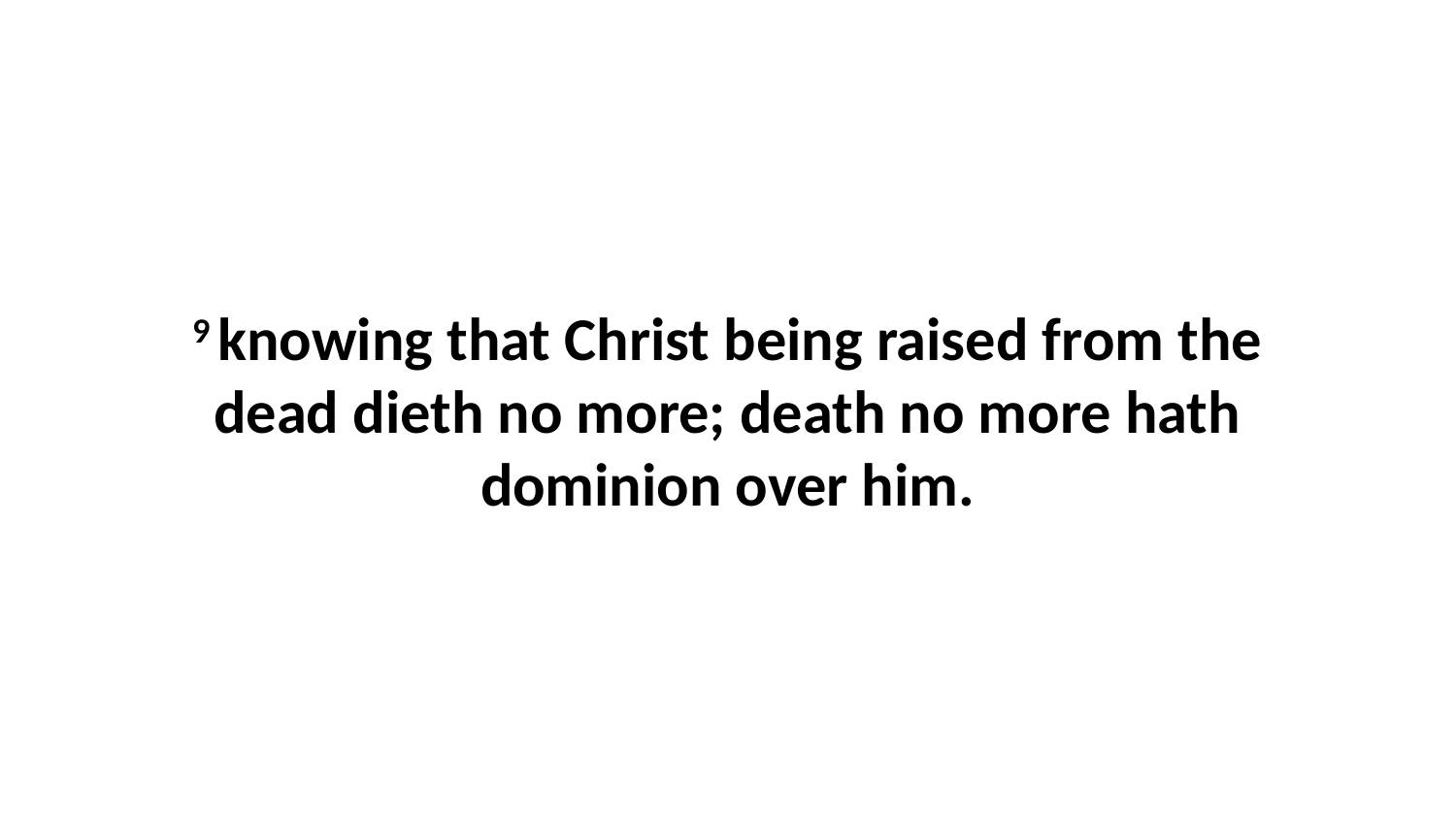

9 knowing that Christ being raised from the dead dieth no more; death no more hath dominion over him.